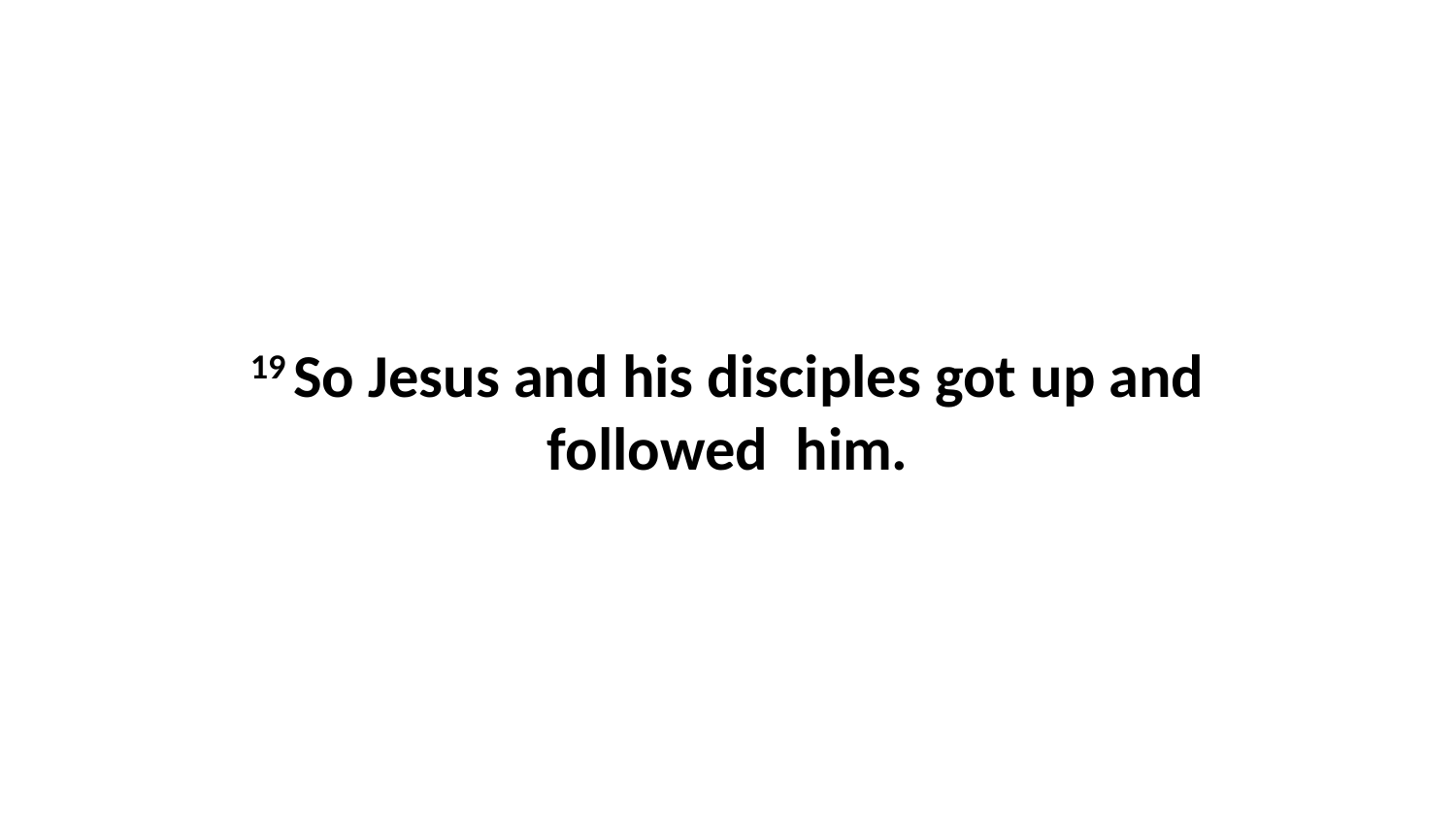

19 So Jesus and his disciples got up and followed  him.